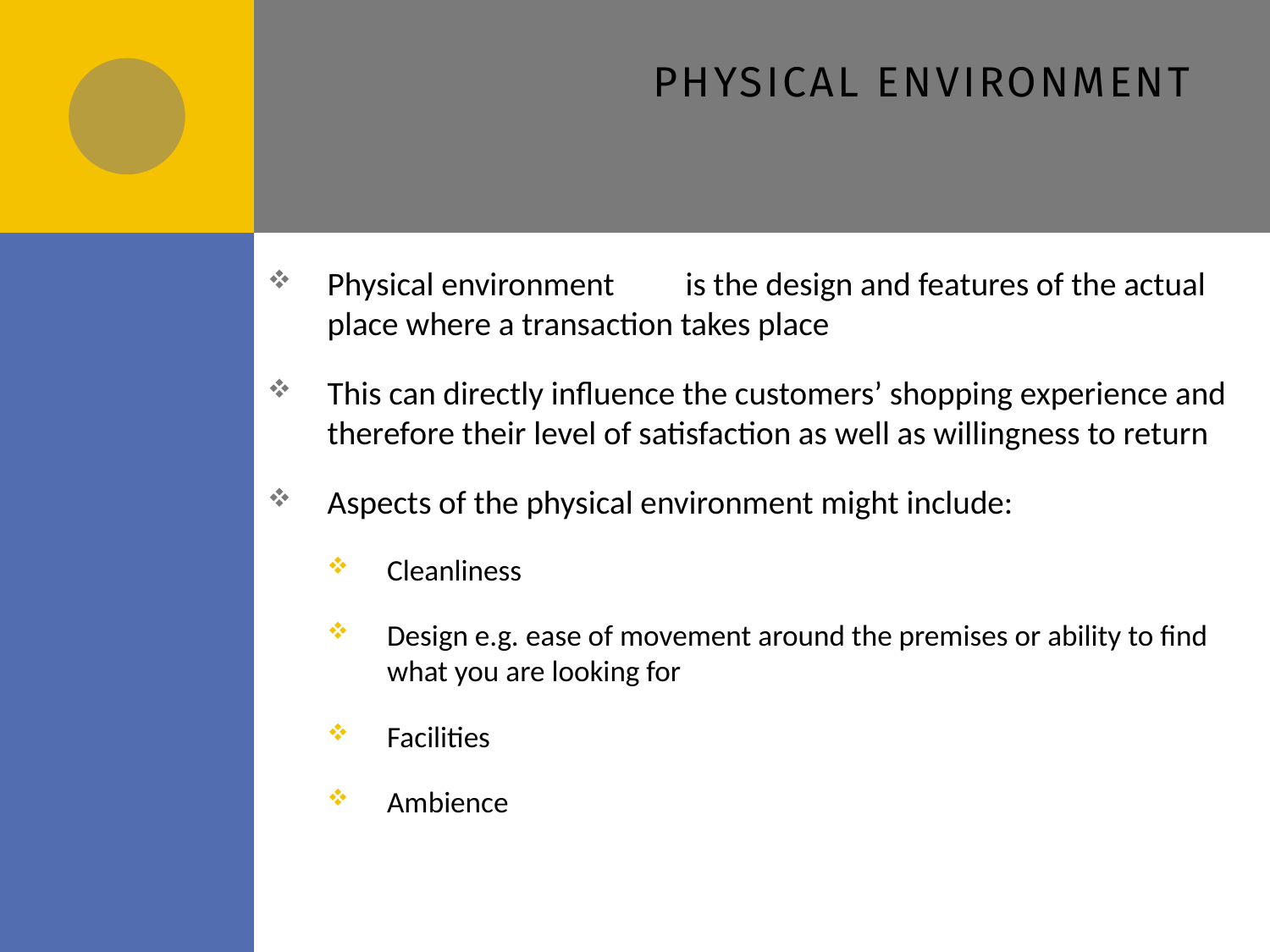

# Physical environment
Physical environment 	is the design and features of the actual place where a transaction takes place
This can directly influence the customers’ shopping experience and therefore their level of satisfaction as well as willingness to return
Aspects of the physical environment might include:
Cleanliness
Design e.g. ease of movement around the premises or ability to find what you are looking for
Facilities
Ambience